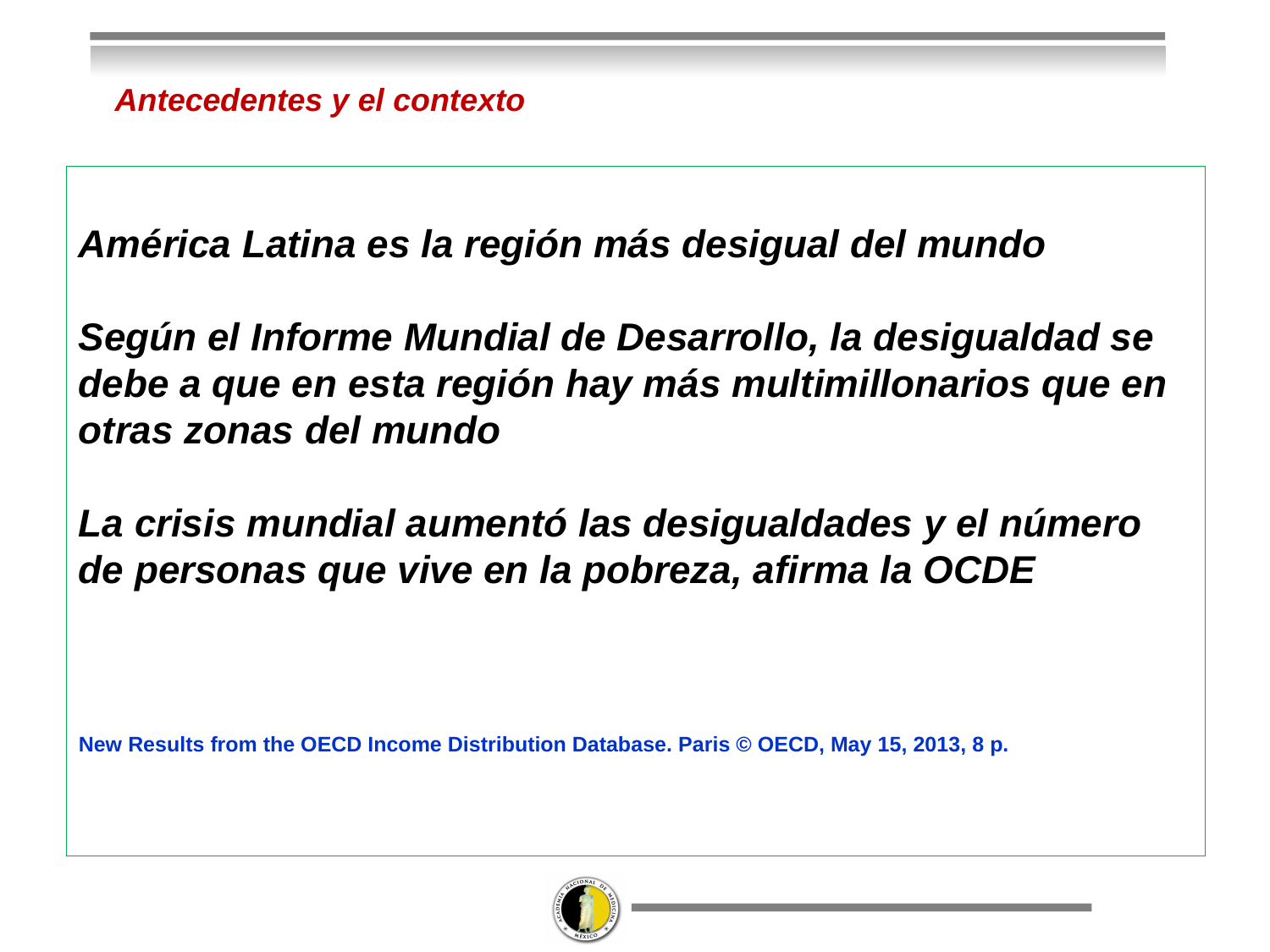

Antecedentes y el contexto
# América Latina es la región más desigual del mundo Según el Informe Mundial de Desarrollo, la desigualdad se debe a que en esta región hay más multimillonarios que en otras zonas del mundo La crisis mundial aumentó las desigualdades y el número de personas que vive en la pobreza, afirma la OCDE New Results from the OECD Income Distribution Database. Paris © OECD, May 15, 2013, 8 p.